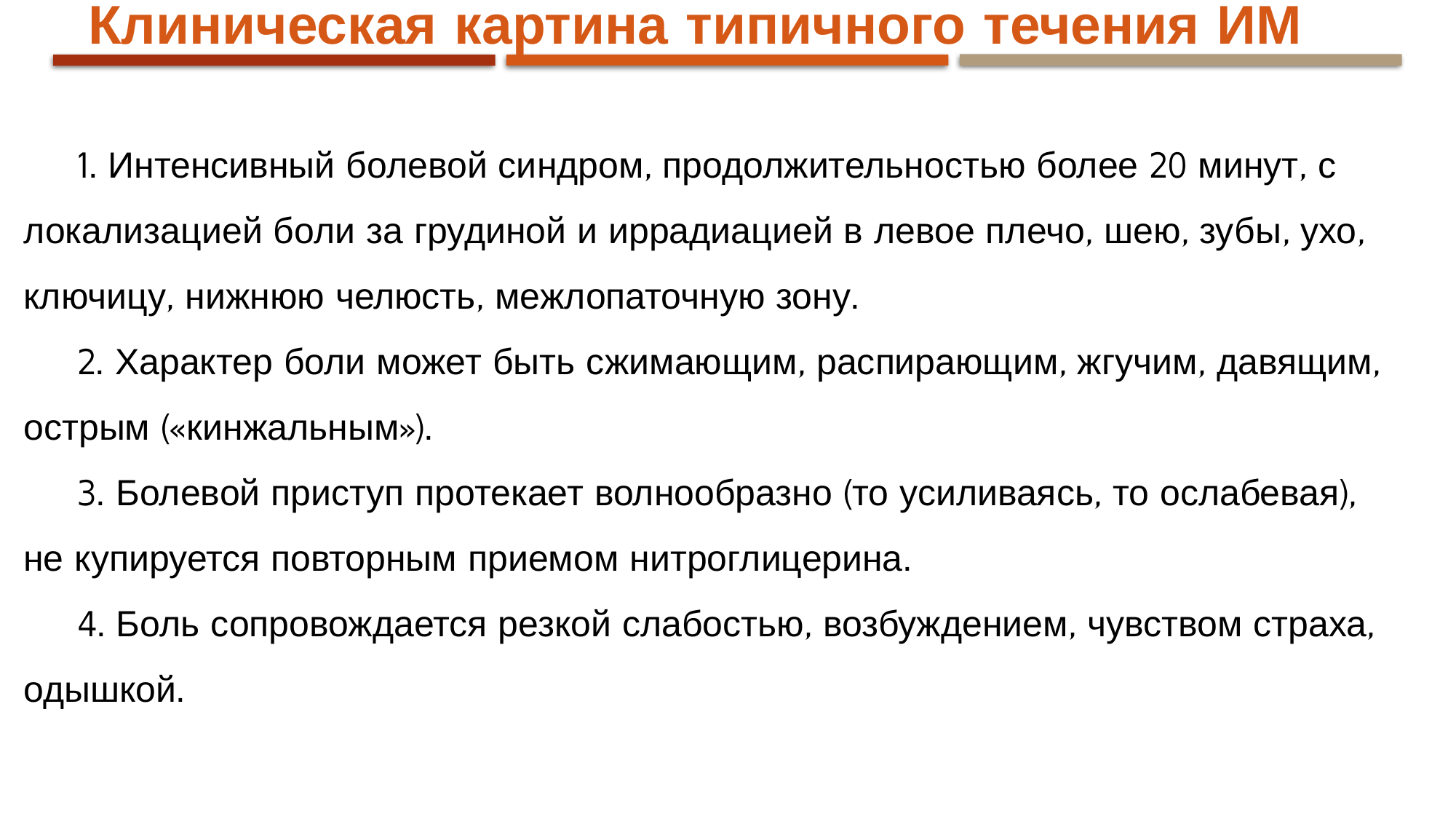

Клиническая картина типичного течения ИМ
1. Интенсивный болевой синдром, продолжительностью более 20 минут, с локализацией боли за грудиной и иррадиацией в левое плечо, шею, зубы, ухо, ключицу, нижнюю челюсть, межлопаточную зону.
2. Характер боли может быть сжимающим, распирающим, жгучим, давящим, острым («кинжальным»).
3. Болевой приступ протекает волнообразно (то усиливаясь, то ослабевая),  не купируется повторным приемом нитроглицерина.
4. Боль сопровождается резкой слабостью, возбуждением, чувством страха, одышкой.